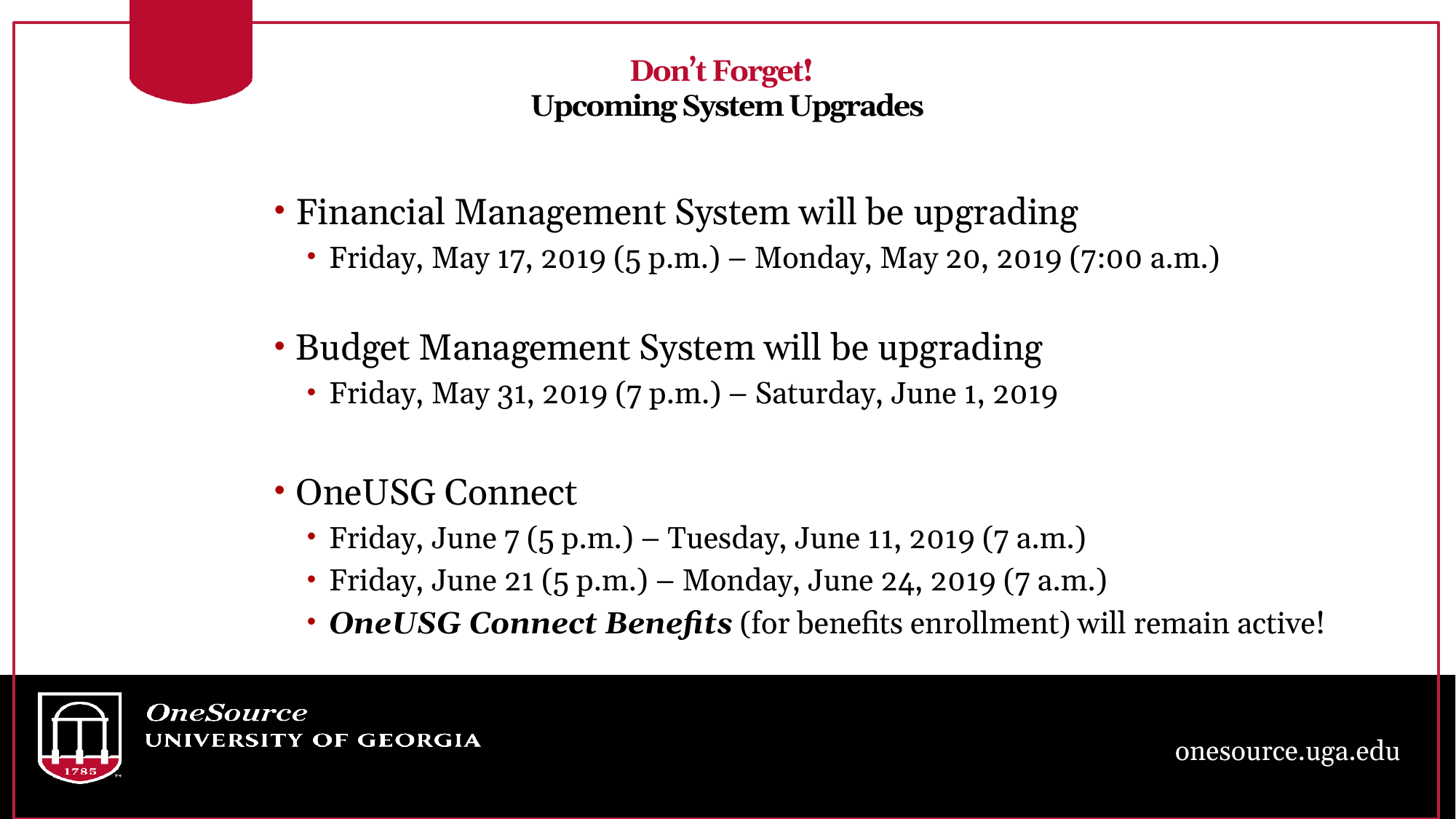

# Don’t Forget!  Upcoming System Upgrades
Financial Management System will be upgrading
Friday, May 17, 2019 (5 p.m.) – Monday, May 20, 2019 (7:00 a.m.)

Budget Management System will be upgrading
Friday, May 31, 2019 (7 p.m.) – Saturday, June 1, 2019

OneUSG Connect
Friday, June 7 (5 p.m.) – Tuesday, June 11, 2019 (7 a.m.)
Friday, June 21 (5 p.m.) – Monday, June 24, 2019 (7 a.m.)
OneUSG Connect Benefits (for benefits enrollment) will remain active!